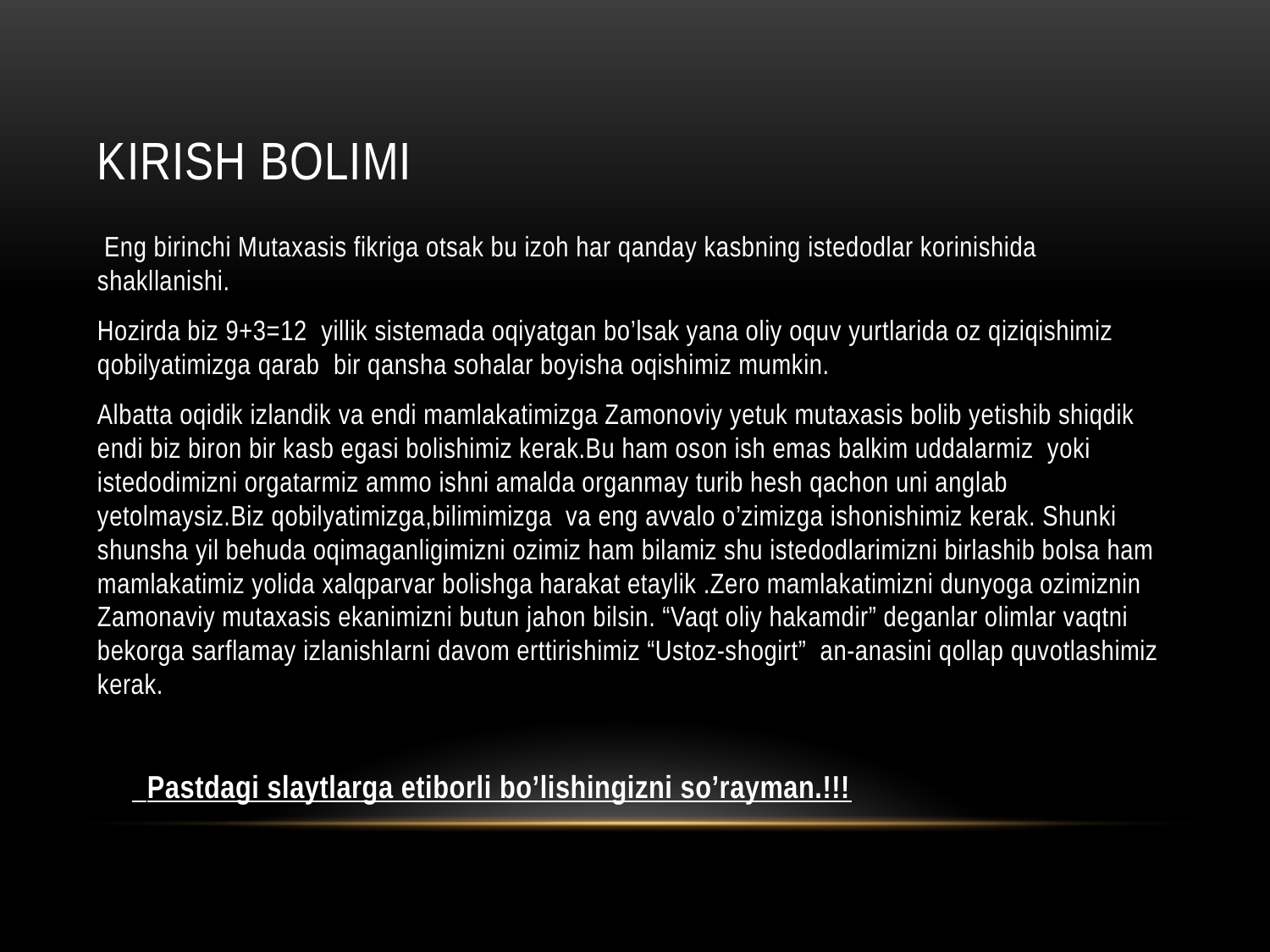

# Kirish bolimi
 Eng birinchi Mutaxasis fikriga otsak bu izoh har qanday kasbning istedodlar korinishida shakllanishi.
Hozirda biz 9+3=12  yillik sistemada oqiyatgan bo’lsak yana oliy oquv yurtlarida oz qiziqishimiz qobilyatimizga qarab  bir qansha sohalar boyisha oqishimiz mumkin.
Albatta oqidik izlandik va endi mamlakatimizga Zamonoviy yetuk mutaxasis bolib yetishib shiqdik endi biz biron bir kasb egasi bolishimiz kerak.Bu ham oson ish emas balkim uddalarmiz  yoki  istedodimizni orgatarmiz ammo ishni amalda organmay turib hesh qachon uni anglab yetolmaysiz.Biz qobilyatimizga,bilimimizga  va eng avvalo o’zimizga ishonishimiz kerak. Shunki shunsha yil behuda oqimaganligimizni ozimiz ham bilamiz shu istedodlarimizni birlashib bolsa ham mamlakatimiz yolida xalqparvar bolishga harakat etaylik .Zero mamlakatimizni dunyoga ozimiznin Zamonaviy mutaxasis ekanimizni butun jahon bilsin. “Vaqt oliy hakamdir” deganlar olimlar vaqtni bekorga sarflamay izlanishlarni davom erttirishimiz “Ustoz-shogirt”  an-anasini qollap quvotlashimiz kerak.

       Pastdagi slaytlarga etiborli bo’lishingizni so’rayman.!!!